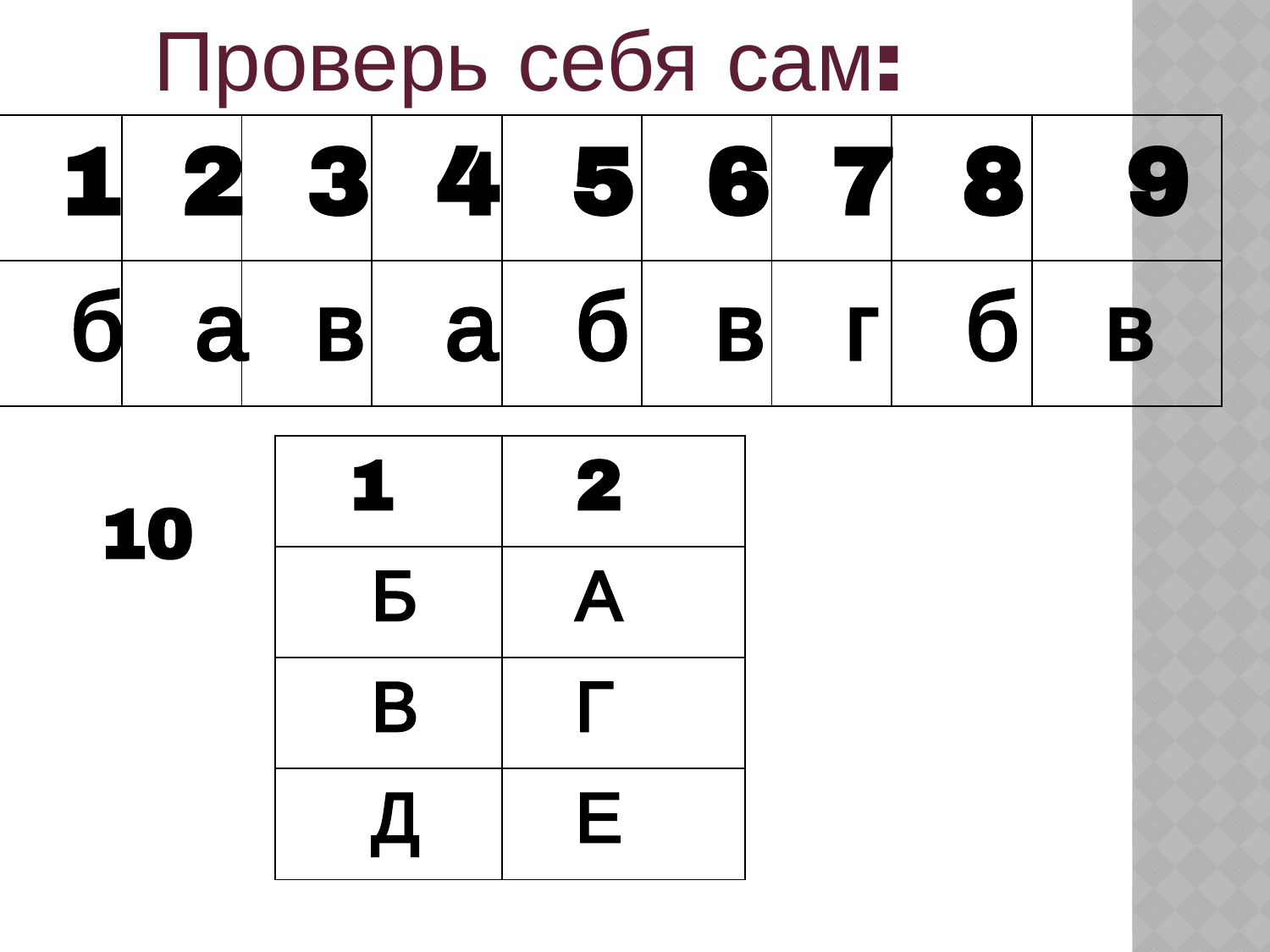

Проверь себя сам:
| 1 | 2 | 3 | 4 | 5 | 6 | 7 | 8 | 9 |
| --- | --- | --- | --- | --- | --- | --- | --- | --- |
| б | а | в | а | б | в | г | б | в |
| 1 | 2 |
| --- | --- |
| Б | А |
| В | Г |
| Д | Е |
10